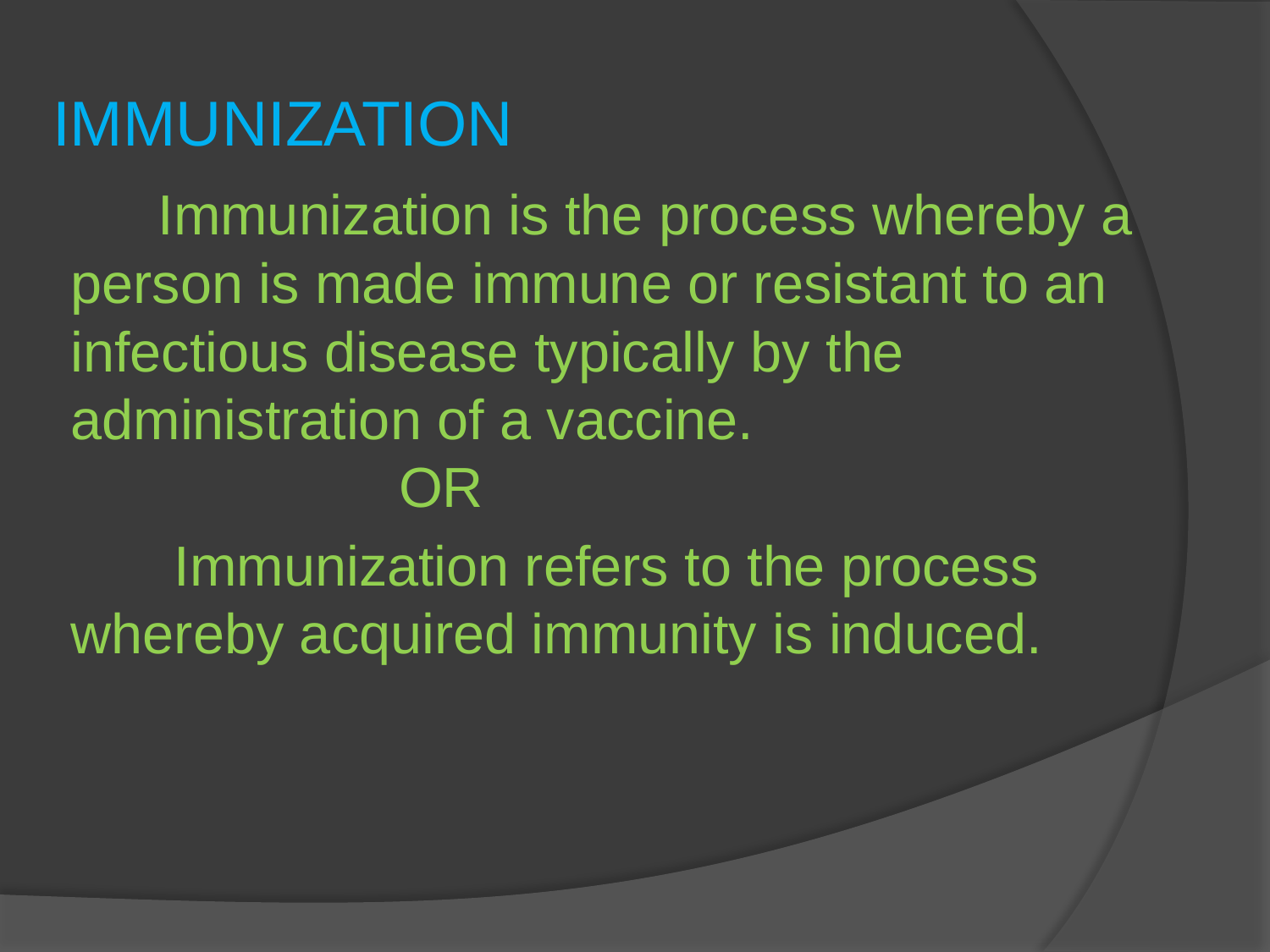

IMMUNIZATION
        Immunization is the process whereby a person is made immune or resistant to an infectious disease typically by the administration of a vaccine.                                                      OR
          Immunization refers to the process whereby acquired immunity is induced.